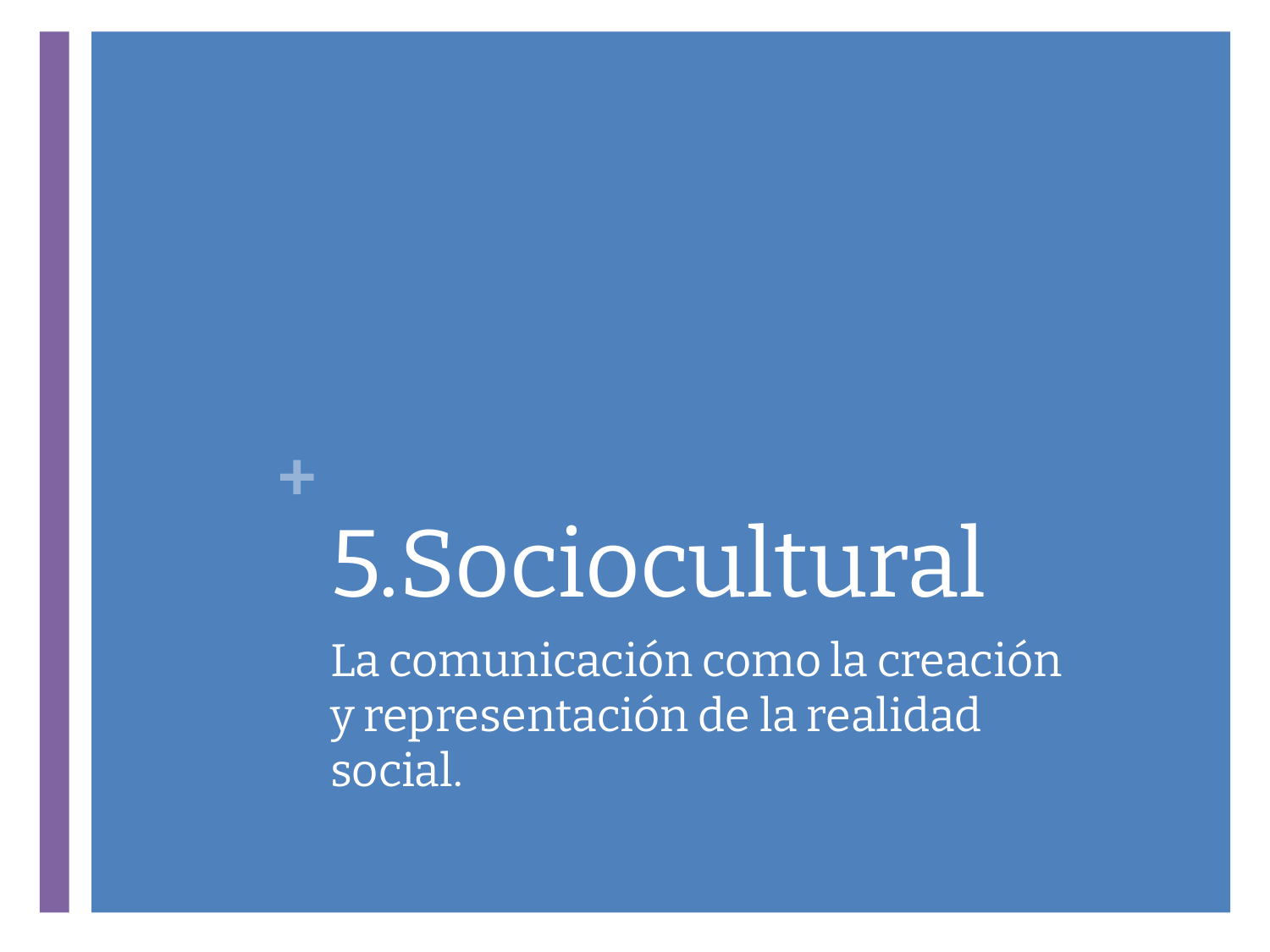

# 5.Sociocultural
La comunicación como la creación y representación de la realidad social.